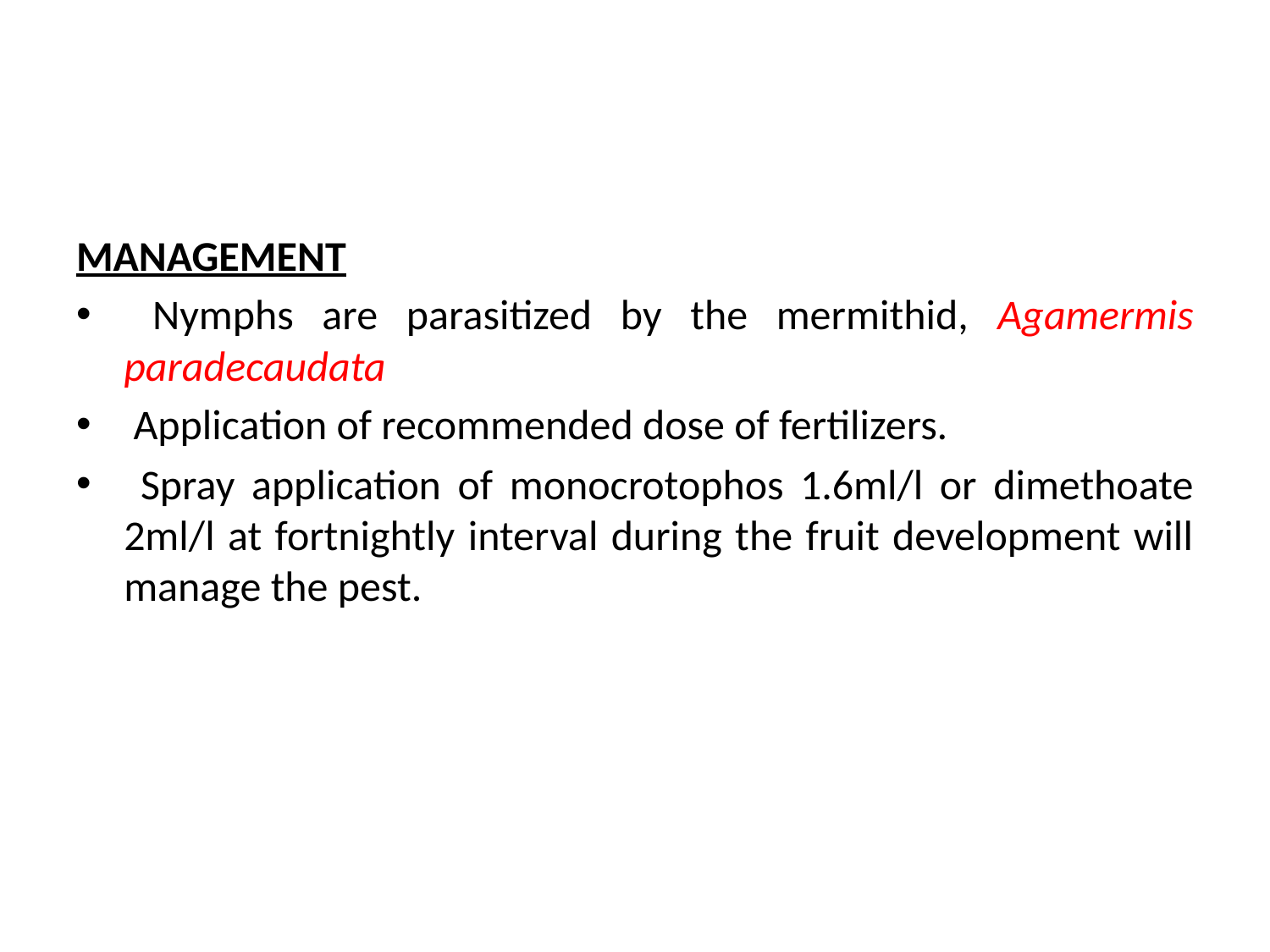

#
MANAGEMENT
 Nymphs are parasitized by the mermithid, Agamermis paradecaudata
 Application of recommended dose of fertilizers.
 Spray application of monocrotophos 1.6ml/l or dimethoate 2ml/l at fortnightly interval during the fruit development will manage the pest.